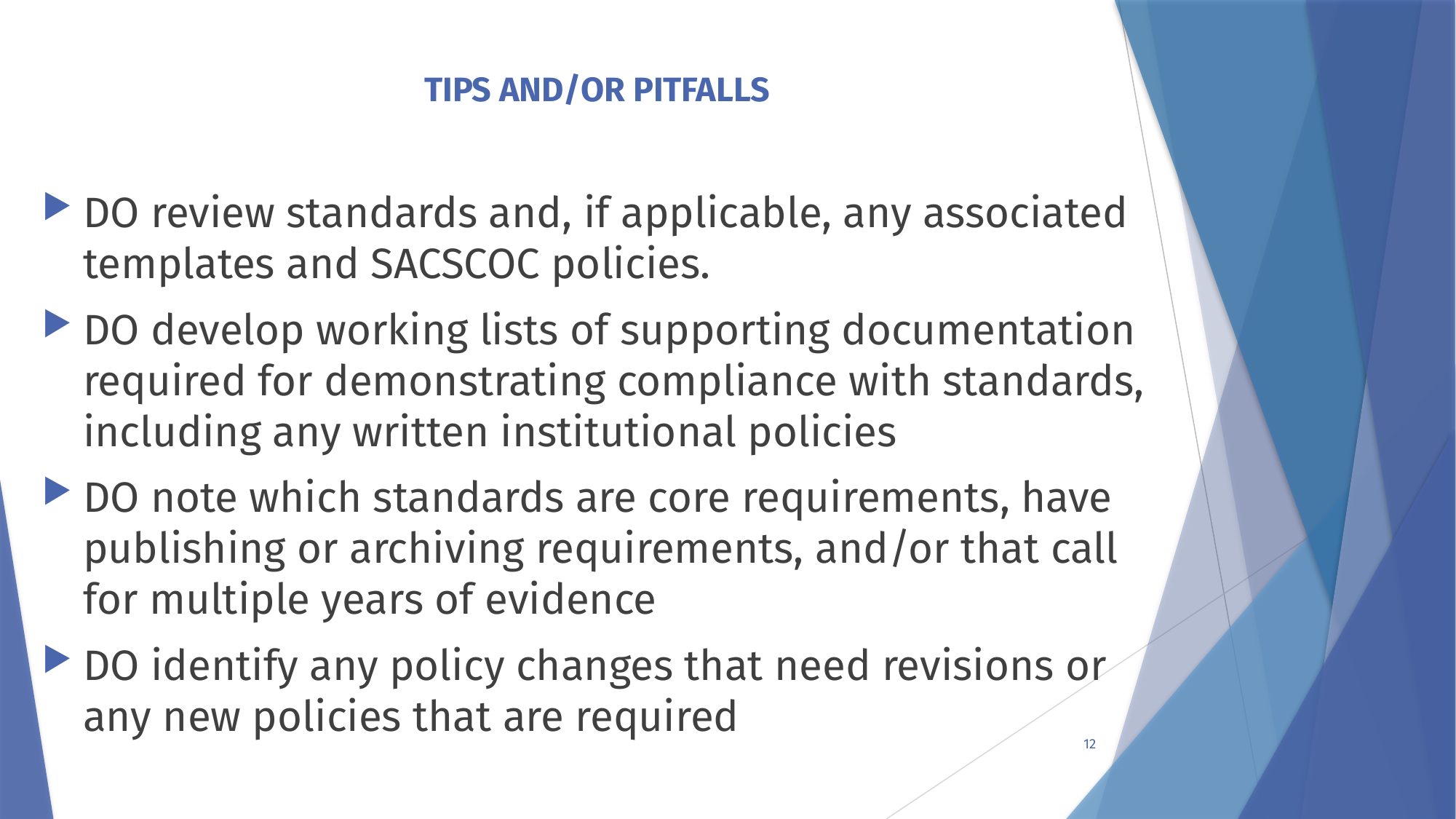

# TIPs and/or Pitfalls
DO review standards and, if applicable, any associated templates and SACSCOC policies.
DO develop working lists of supporting documentation required for demonstrating compliance with standards, including any written institutional policies
DO note which standards are core requirements, have publishing or archiving requirements, and/or that call for multiple years of evidence
DO identify any policy changes that need revisions or any new policies that are required
12